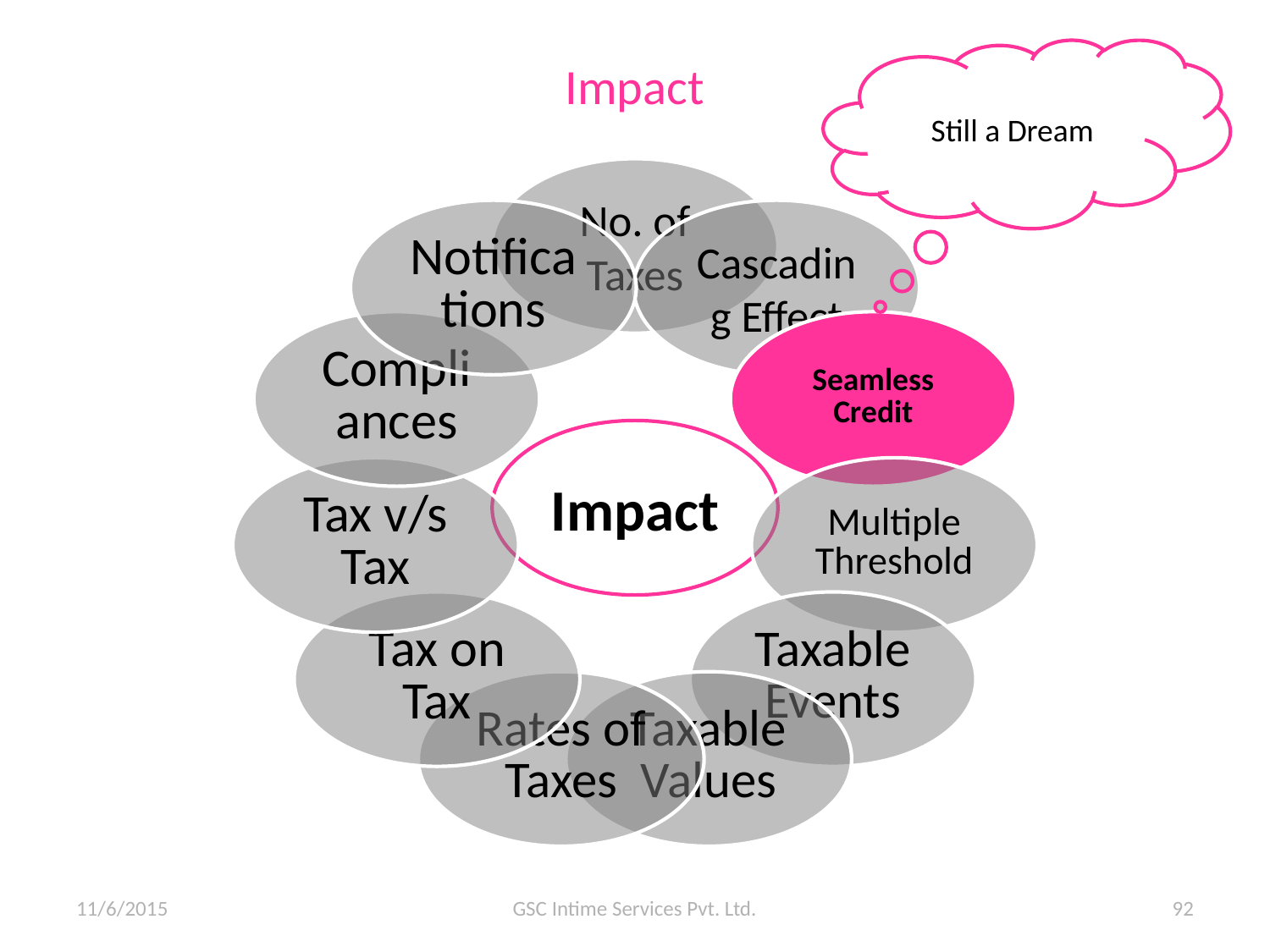

Still a Dream
# Impact
Impact
Seamless Credit
Multiple Threshold
Taxable Events
Tax on Tax
Tax v/s Tax
Compliances
11/6/2015
GSC Intime Services Pvt. Ltd.
92